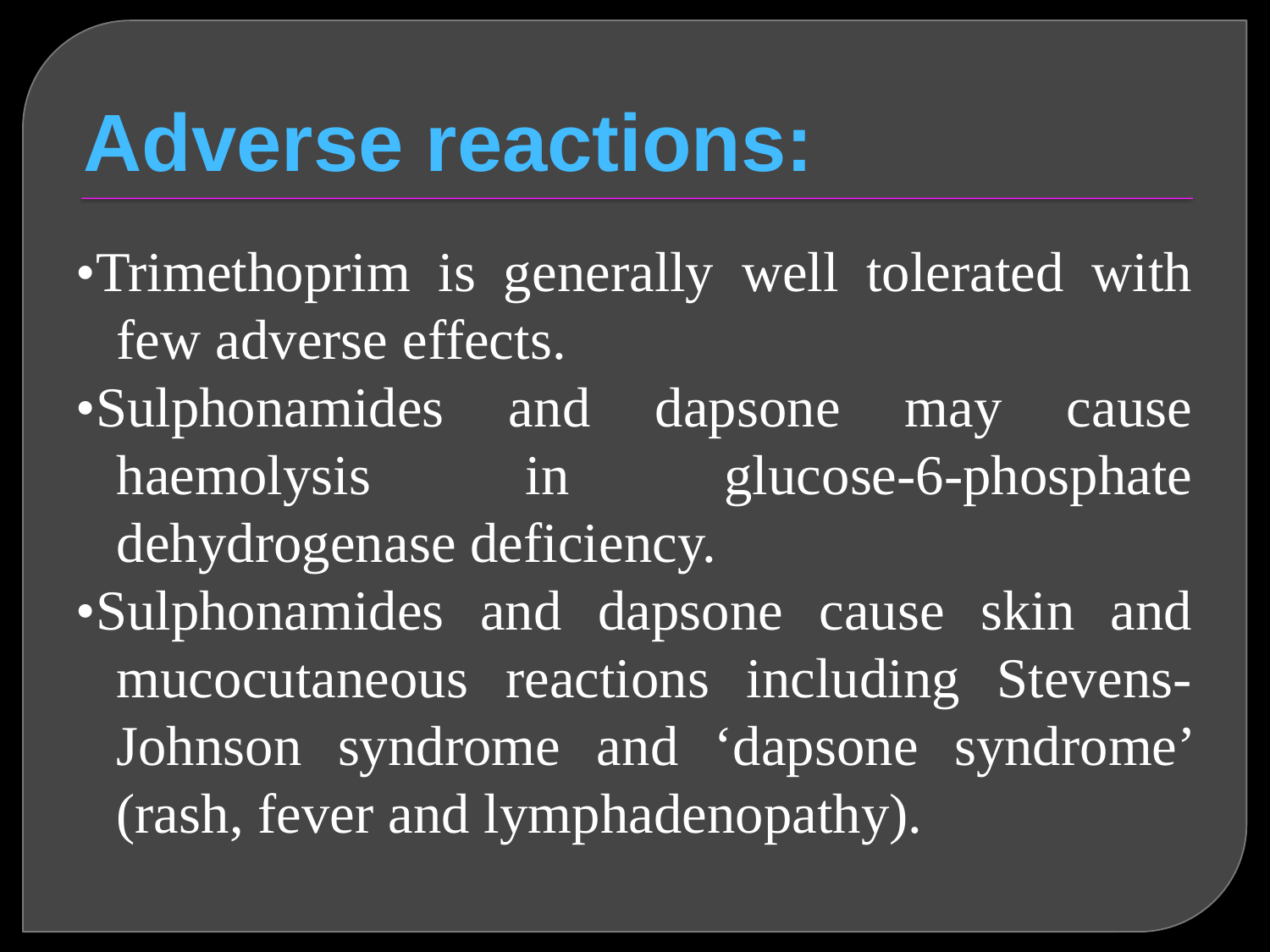

# Adverse reactions:
•Trimethoprim is generally well tolerated with few adverse effects.
•Sulphonamides and dapsone may cause haemolysis in glucose-6-phosphate dehydrogenase deficiency.
•Sulphonamides and dapsone cause skin and mucocutaneous reactions including Stevens-Johnson syndrome and ‘dapsone syndrome’ (rash, fever and lymphadenopathy).